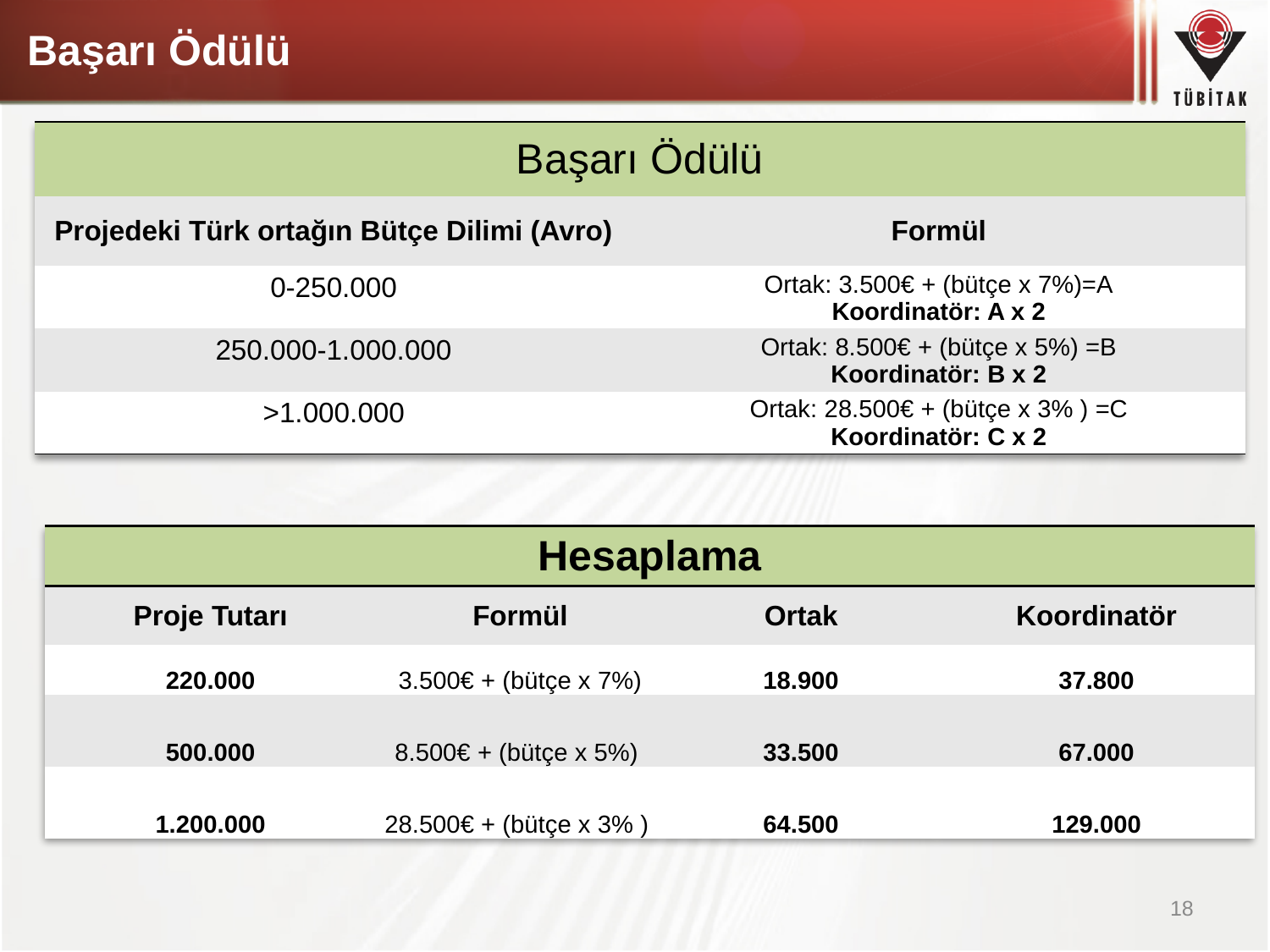

# Başarı Ödülü
| Başarı Ödülü |  |
| --- | --- |
| Projedeki Türk ortağın Bütçe Dilimi (Avro) | Formül |
| 0-250.000 | Ortak: 3.500€ + (bütçe x 7%)=A Koordinatör: A x 2 |
| 250.000-1.000.000 | Ortak: 8.500€ + (bütçe x 5%) =B Koordinatör: B x 2 |
| >1.000.000 | Ortak: 28.500€ + (bütçe x 3% ) =C Koordinatör: C x 2 |
| Hesaplama |  |  |  |
| --- | --- | --- | --- |
| Proje Tutarı | Formül | Ortak | Koordinatör |
| 220.000 | 3.500€ + (bütçe x 7%) | 18.900 | 37.800 |
| 500.000 | 8.500€ + (bütçe x 5%) | 33.500 | 67.000 |
| 1.200.000 | 28.500€ + (bütçe x 3% ) | 64.500 | 129.000 |
18